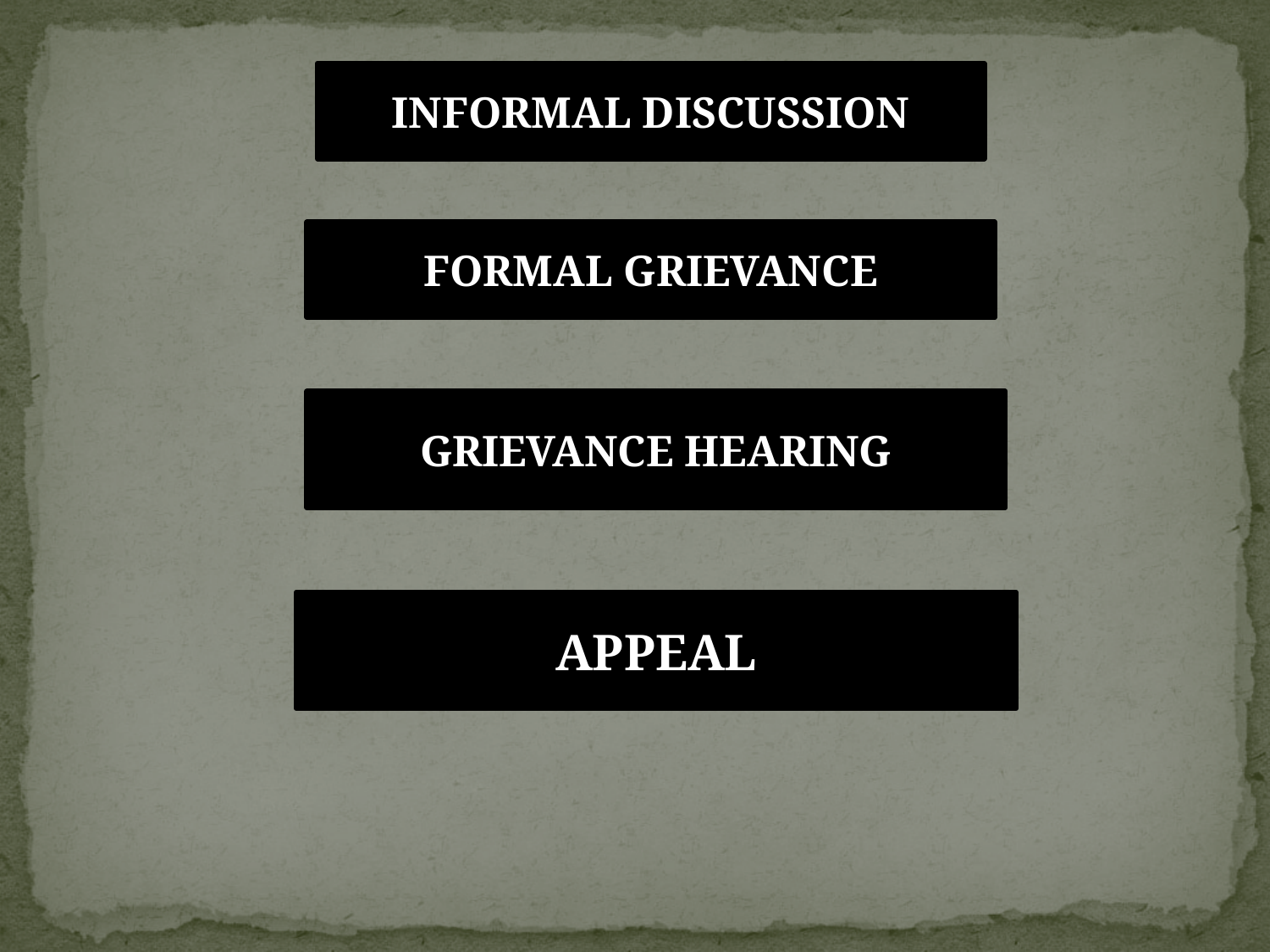

INFORMAL DISCUSSION
FORMAL GRIEVANCE
GRIEVANCE HEARING
APPEAL